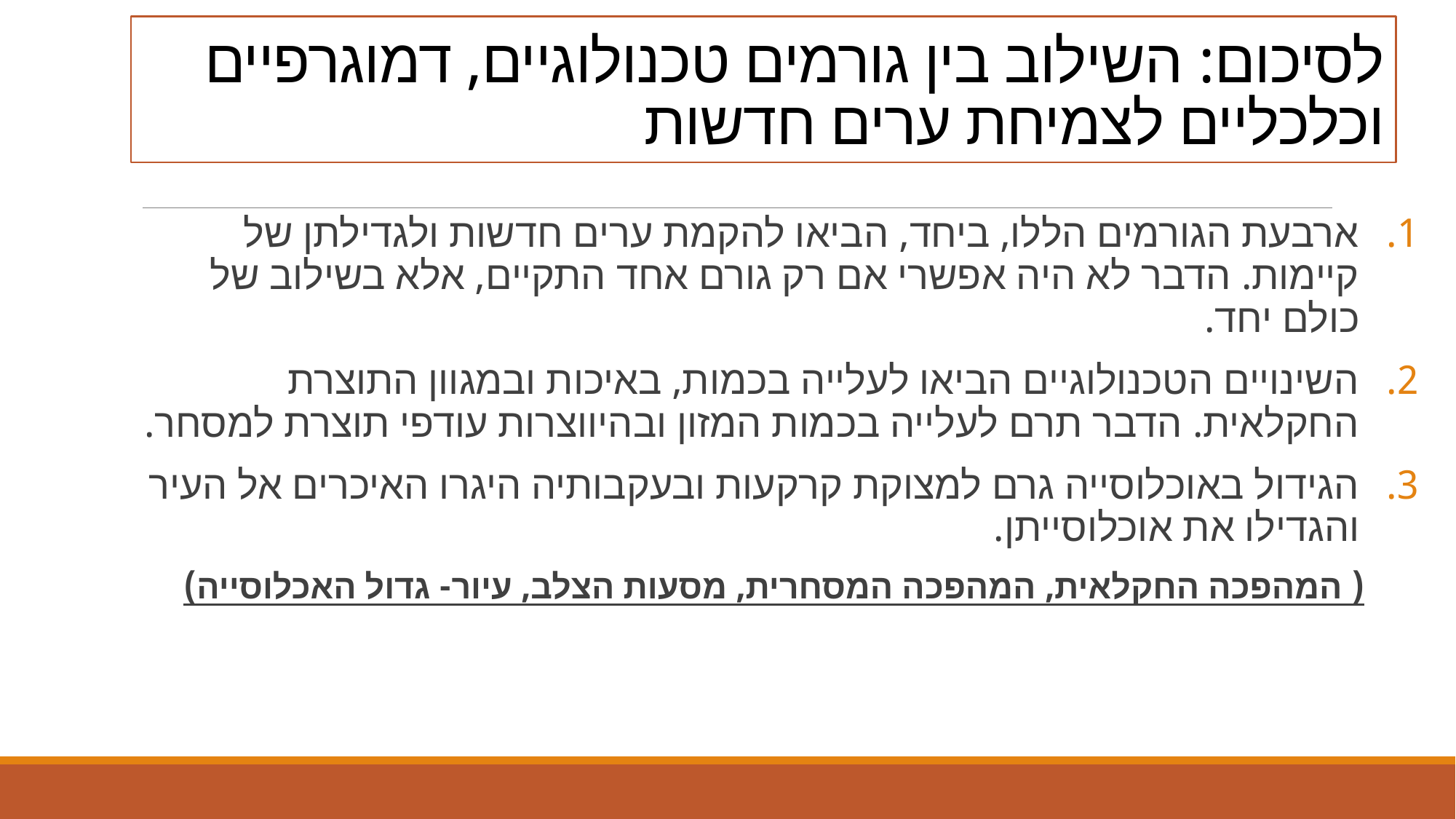

# לסיכום: השילוב בין גורמים טכנולוגיים, דמוגרפיים וכלכליים לצמיחת ערים חדשות
ארבעת הגורמים הללו, ביחד, הביאו להקמת ערים חדשות ולגדילתן של קיימות. הדבר לא היה אפשרי אם רק גורם אחד התקיים, אלא בשילוב של כולם יחד.
השינויים הטכנולוגיים הביאו לעלייה בכמות, באיכות ובמגוון התוצרת החקלאית. הדבר תרם לעלייה בכמות המזון ובהיווצרות עודפי תוצרת למסחר.
הגידול באוכלוסייה גרם למצוקת קרקעות ובעקבותיה היגרו האיכרים אל העיר והגדילו את אוכלוסייתן.
( המהפכה החקלאית, המהפכה המסחרית, מסעות הצלב, עיור- גדול האכלוסייה)